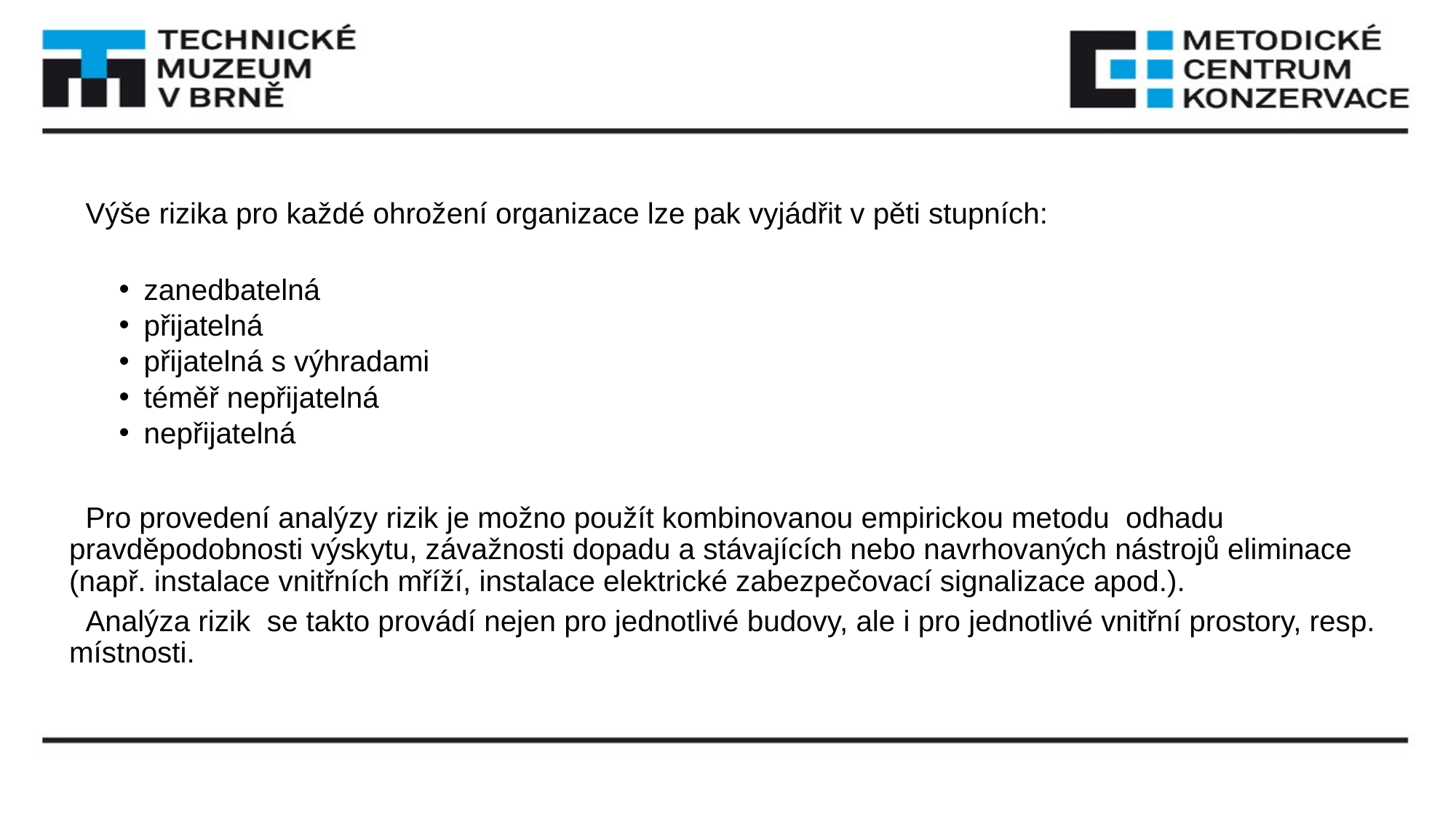

#

  Výše rizika pro každé ohrožení organizace lze pak vyjádřit v pěti stupních:

zanedbatelná
přijatelná
přijatelná s výhradami
téměř nepřijatelná
nepřijatelná

  Pro provedení analýzy rizik je možno použít kombinovanou empirickou metodu  odhadu pravděpodobnosti výskytu, závažnosti dopadu a stávajících nebo navrhovaných nástrojů eliminace (např. instalace vnitřních mříží, instalace elektrické zabezpečovací signalizace apod.).
  Analýza rizik  se takto provádí nejen pro jednotlivé budovy, ale i pro jednotlivé vnitřní prostory, resp. místnosti.